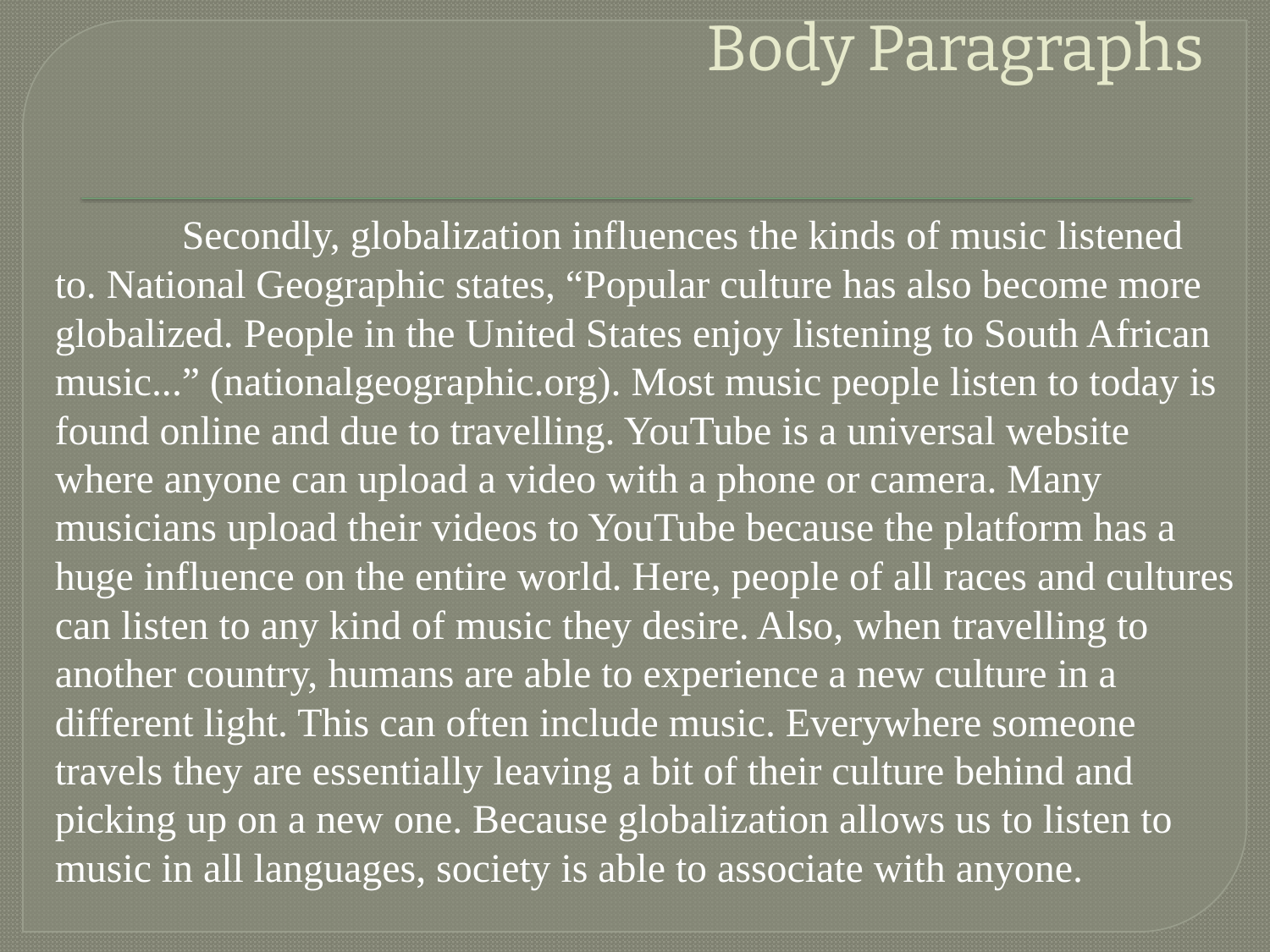

# Body Paragraphs
	Secondly, globalization influences the kinds of music listened to. National Geographic states, “Popular culture has also become more globalized. People in the United States enjoy listening to South African music...” (nationalgeographic.org). Most music people listen to today is found online and due to travelling. YouTube is a universal website where anyone can upload a video with a phone or camera. Many musicians upload their videos to YouTube because the platform has a huge influence on the entire world. Here, people of all races and cultures can listen to any kind of music they desire. Also, when travelling to another country, humans are able to experience a new culture in a different light. This can often include music. Everywhere someone travels they are essentially leaving a bit of their culture behind and picking up on a new one. Because globalization allows us to listen to music in all languages, society is able to associate with anyone.